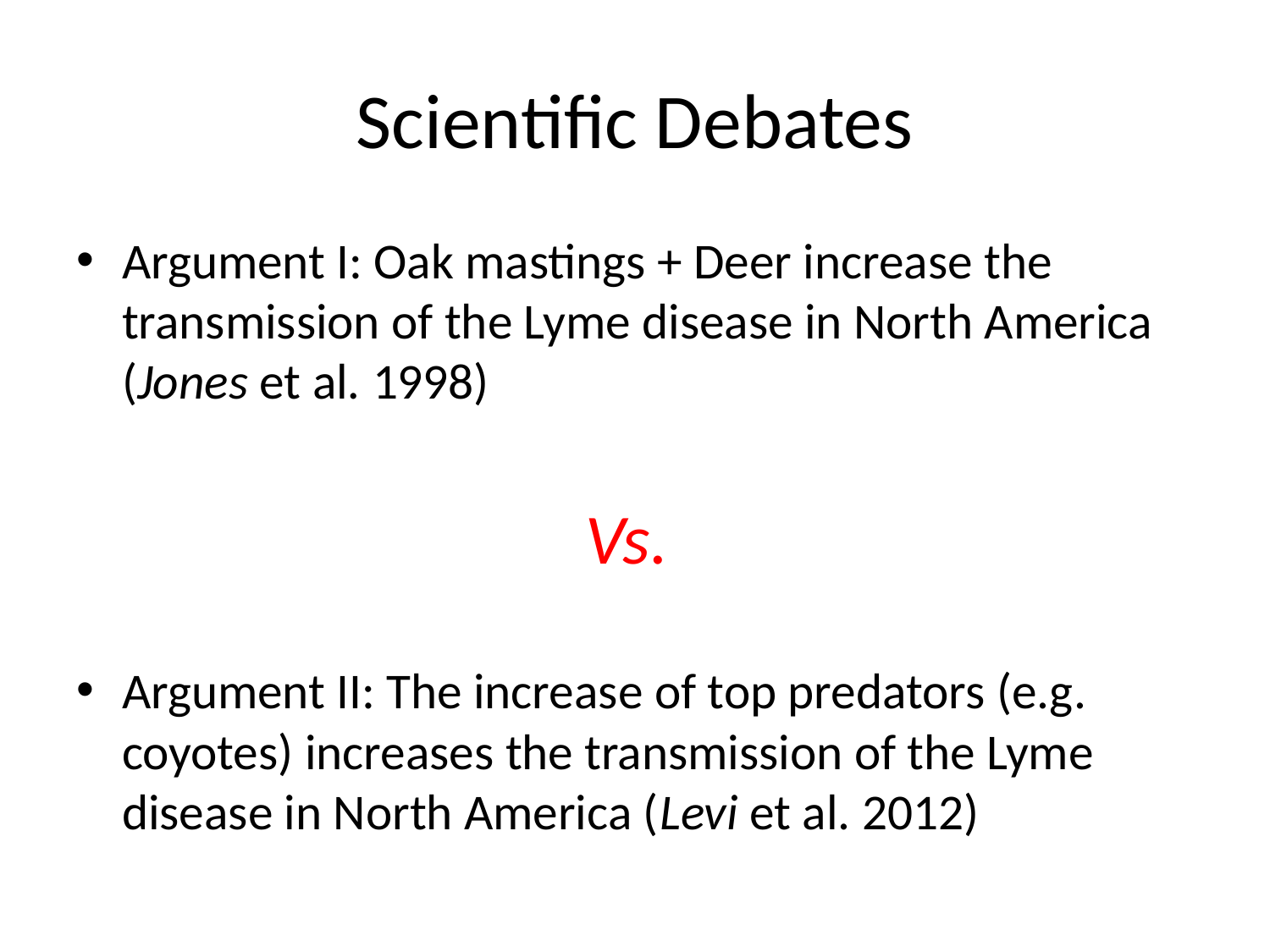

# Scientific Debates
Argument I: Oak mastings + Deer increase the transmission of the Lyme disease in North America (Jones et al. 1998)

Vs.

Argument II: The increase of top predators (e.g. coyotes) increases the transmission of the Lyme disease in North America (Levi et al. 2012)